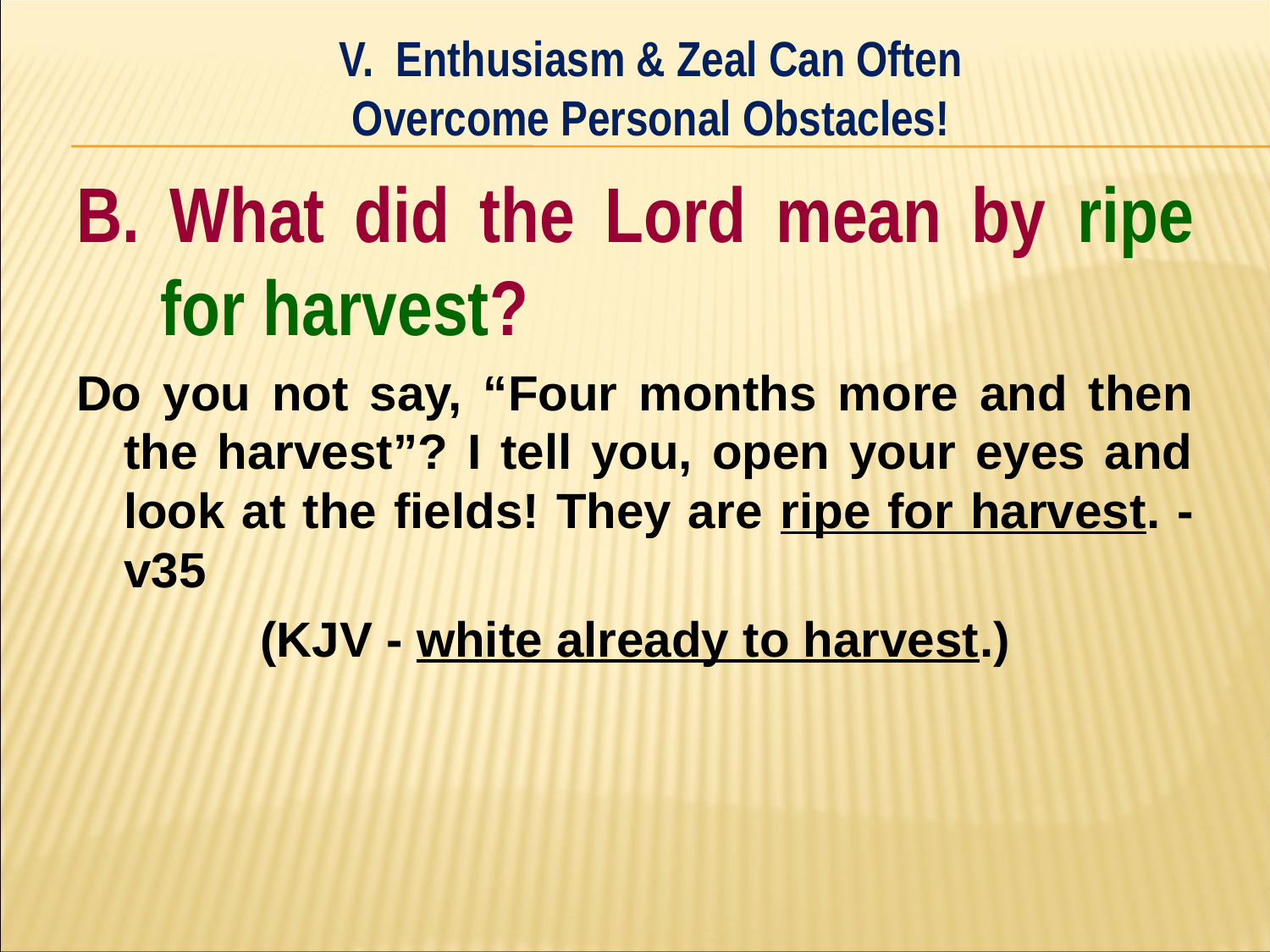

V.  Enthusiasm & Zeal Can Often
Overcome Personal Obstacles!
#
B. What did the Lord mean by ripe for harvest?
Do you not say, “Four months more and then the harvest”? I tell you, open your eyes and look at the fields! They are ripe for harvest. - v35
(KJV - white already to harvest.)